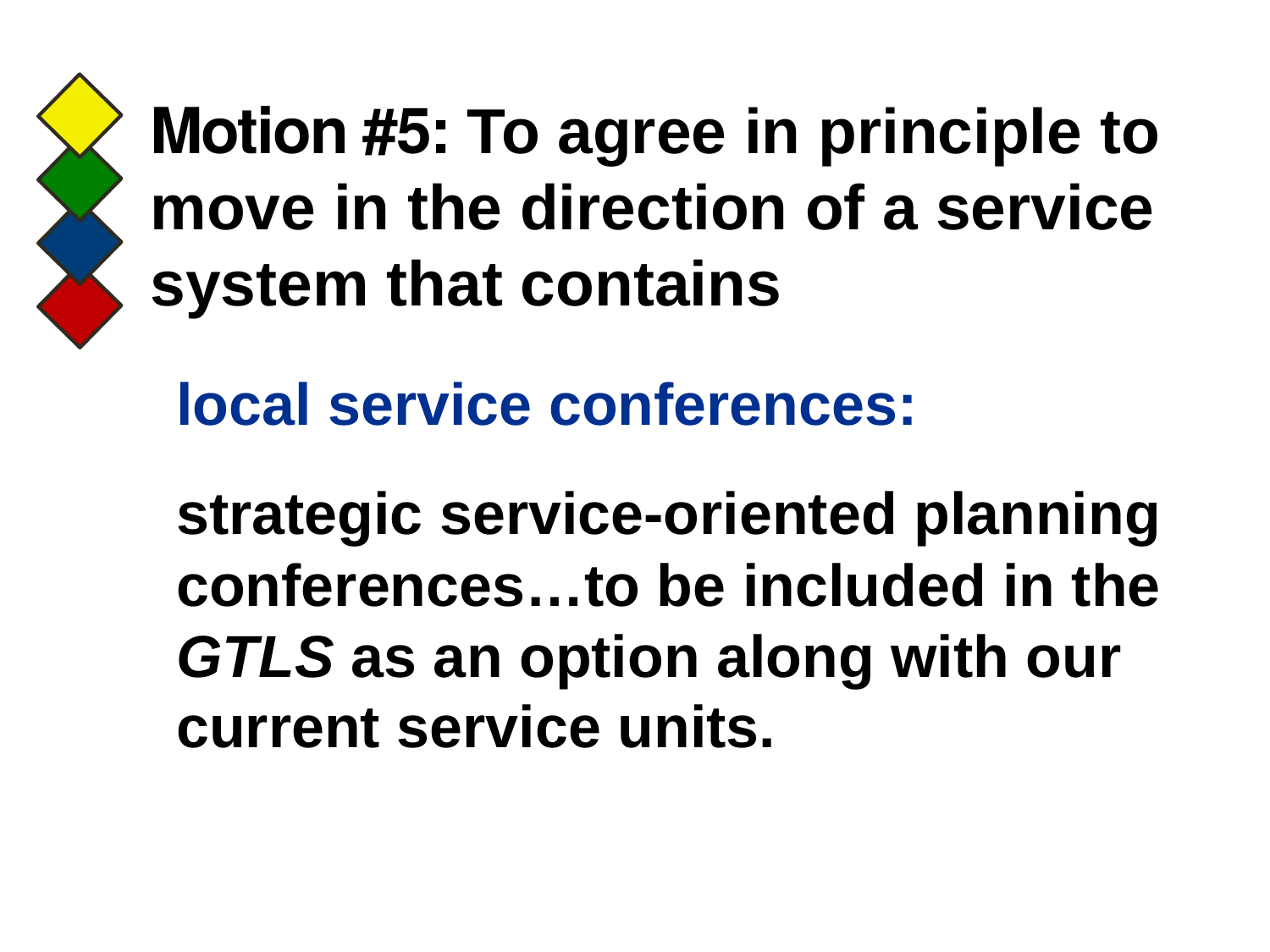

# Motion #5: To agree in principle to move in the direction of a service system that contains
local service conferences:
strategic service-oriented planning conferences…to be included in the GTLS as an option along with our current service units.